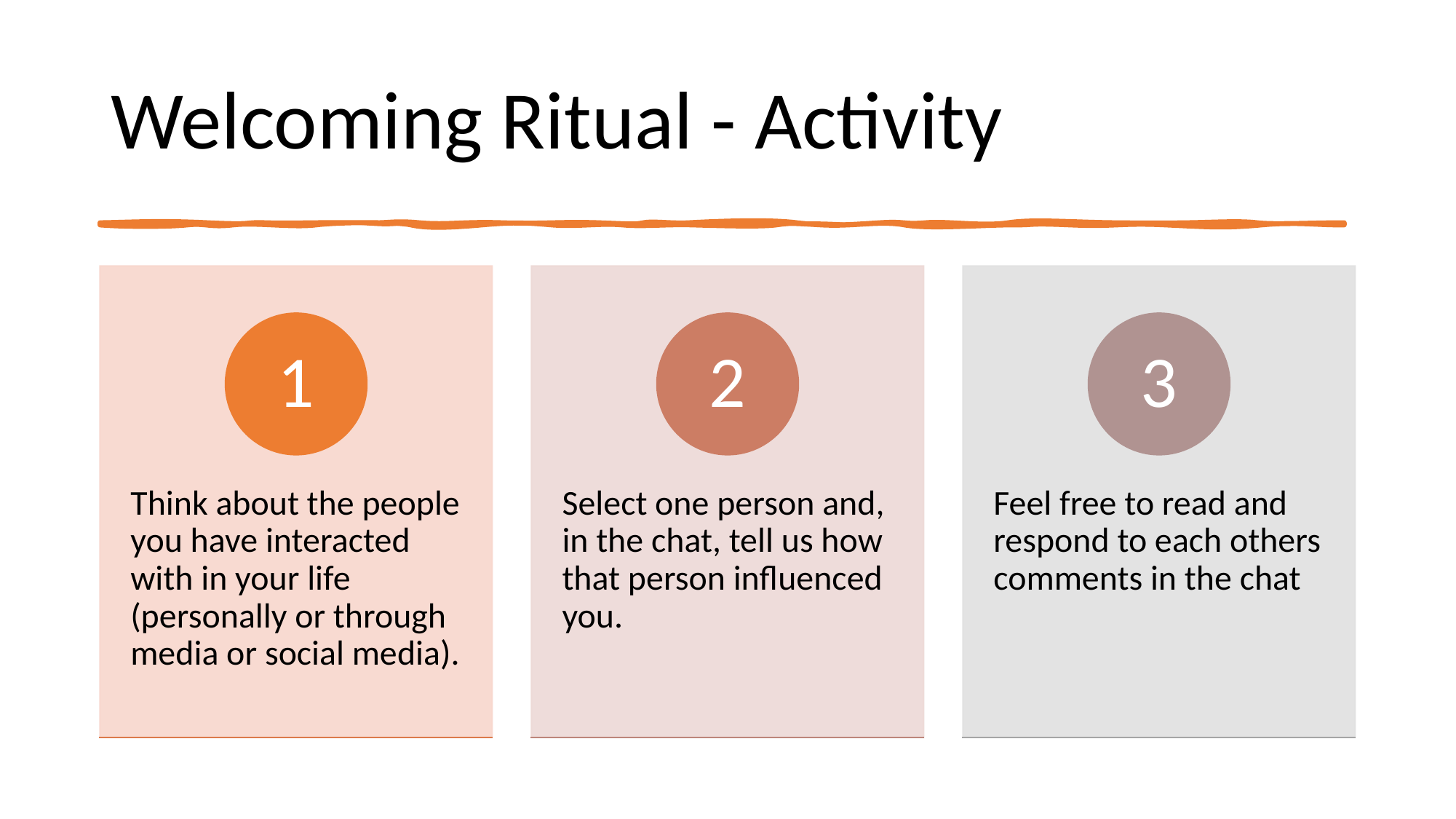

# Welcoming Ritual - Activity

Think about the people you have interacted with in your life (personally or through media or social media).
1
Select one person and, in the chat, tell us how that person influenced you.
2
Feel free to read and respond to each others comments in the chat
3